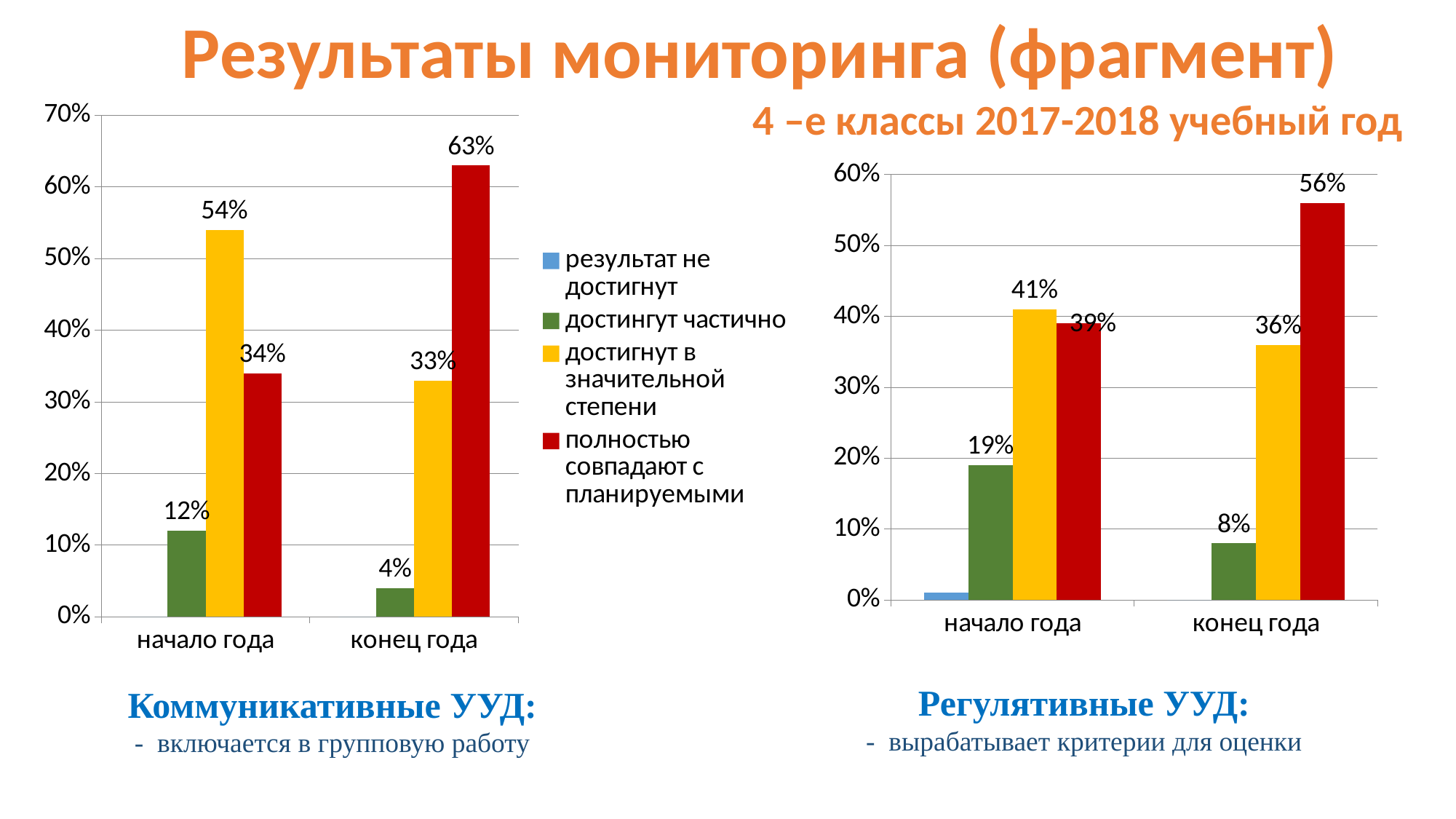

Результаты мониторинга (фрагмент)
                                                                  4 –е классы 2017-2018 учебный год

### Chart

| Category | результат не достигнут | достингут частично | достигнут в значительной степени | полностью совпадают с планируемыми |
|---|---|---|---|---|
| начало года | 0.0 | 0.12000000000000002 | 0.54 | 0.3400000000000001 |
| конец года | 0.0 | 0.040000000000000015 | 0.3300000000000001 | 0.6300000000000002 |

### Chart

| Category | Столбец1 | Ряд 2 | Столбец2 | Столбец3 |
|---|---|---|---|---|
| начало года | 0.010000000000000004 | 0.19 | 0.4100000000000001 | 0.3900000000000001 |
| конец года | 0.0 | 0.08000000000000003 | 0.3600000000000001 | 0.56 |
Регулятивные УУД:
-  вырабатывает критерии для оценки
Коммуникативные УУД:
-  включается в групповую работу